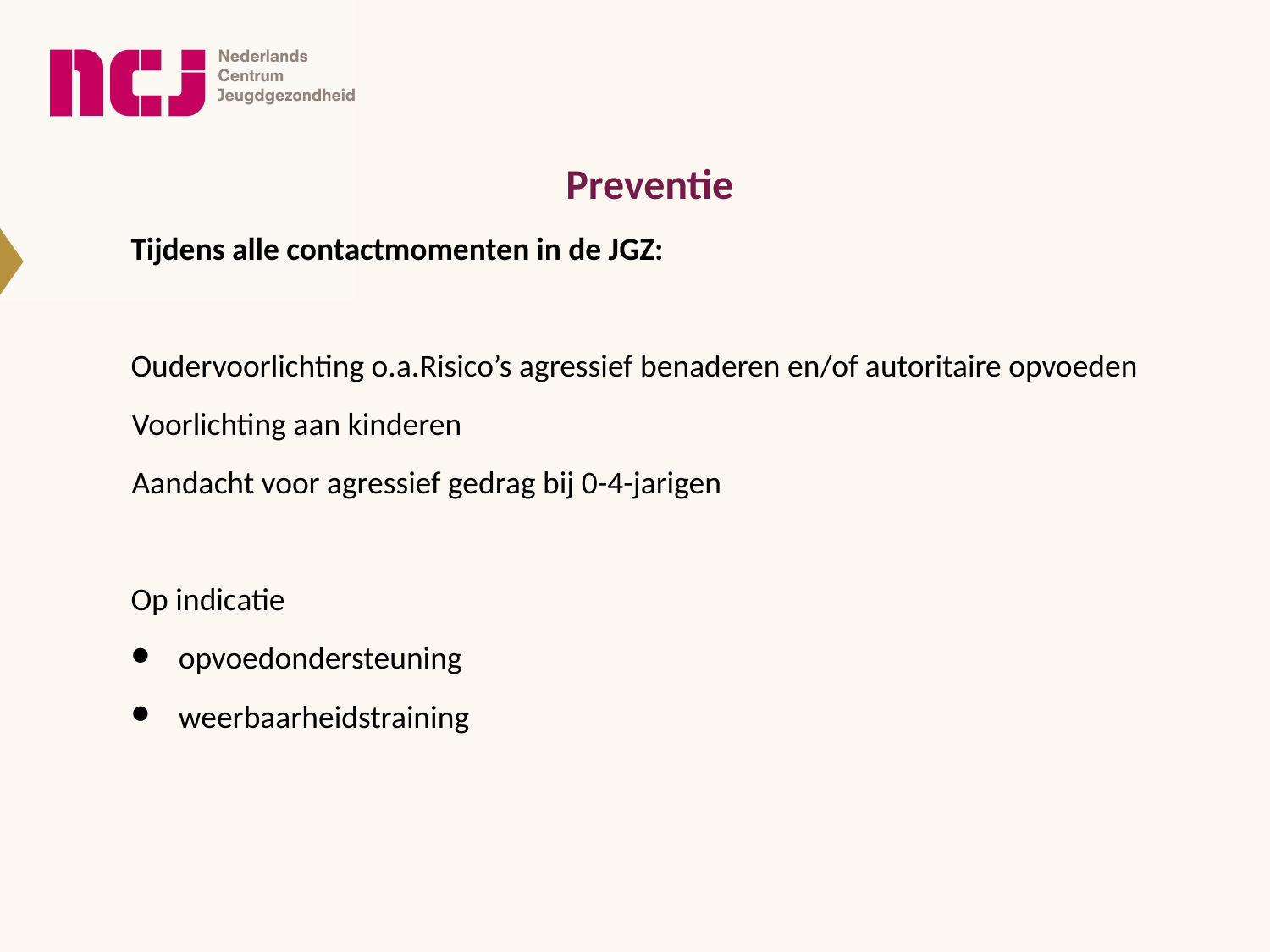

Preventie
Tijdens alle contactmomenten in de JGZ:

Oudervoorlichting o.a.Risico’s agressief benaderen en/of autoritaire opvoeden
Voorlichting aan kinderen
Aandacht voor agressief gedrag bij 0-4-jarigen

Op indicatie
opvoedondersteuning
weerbaarheidstraining